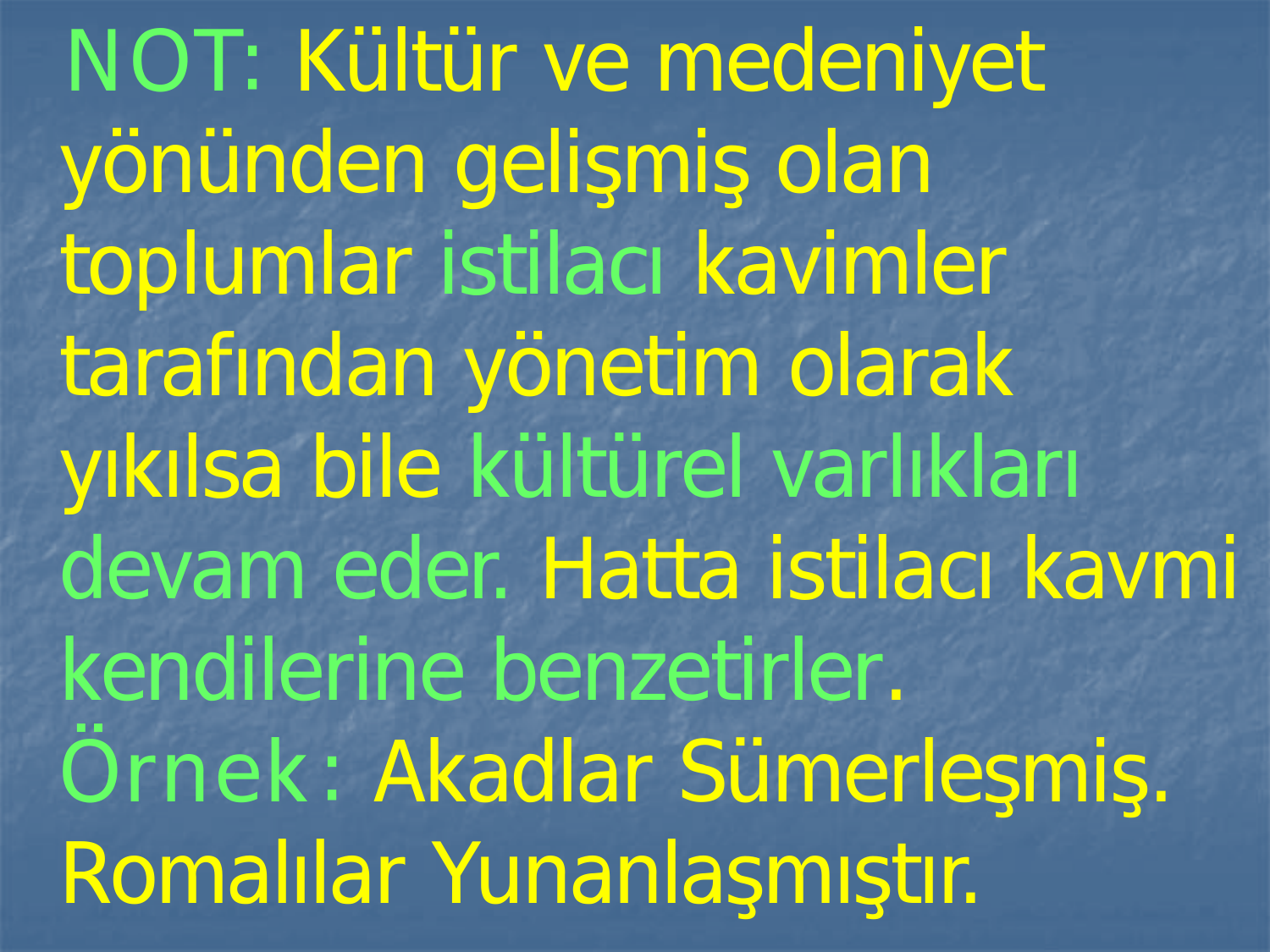

NOT: Kültür ve medeniyet yönünden gelişmiş olan toplumlar istilacı kavimler tarafından yönetim olarak yıkılsa bile kültürel varlıkları devam eder. Hatta istilacı kavmi kendilerine benzetirler.              Örnek: Akadlar Sümerleşmiş. Romalılar Yunanlaşmıştır.